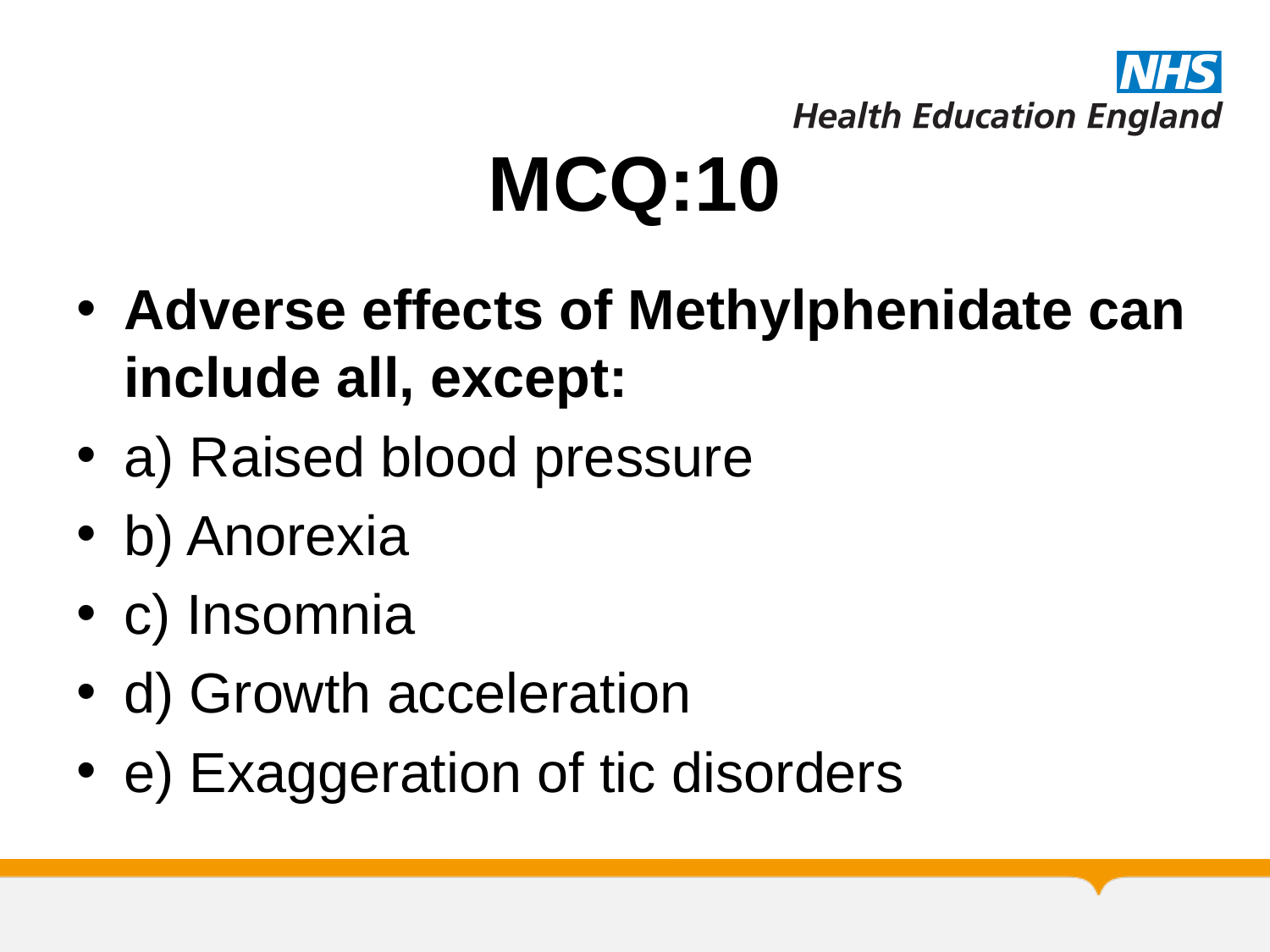

# MCQ:10
Adverse effects of Methylphenidate can include all, except:
a) Raised blood pressure
b) Anorexia
c) Insomnia
d) Growth acceleration
e) Exaggeration of tic disorders